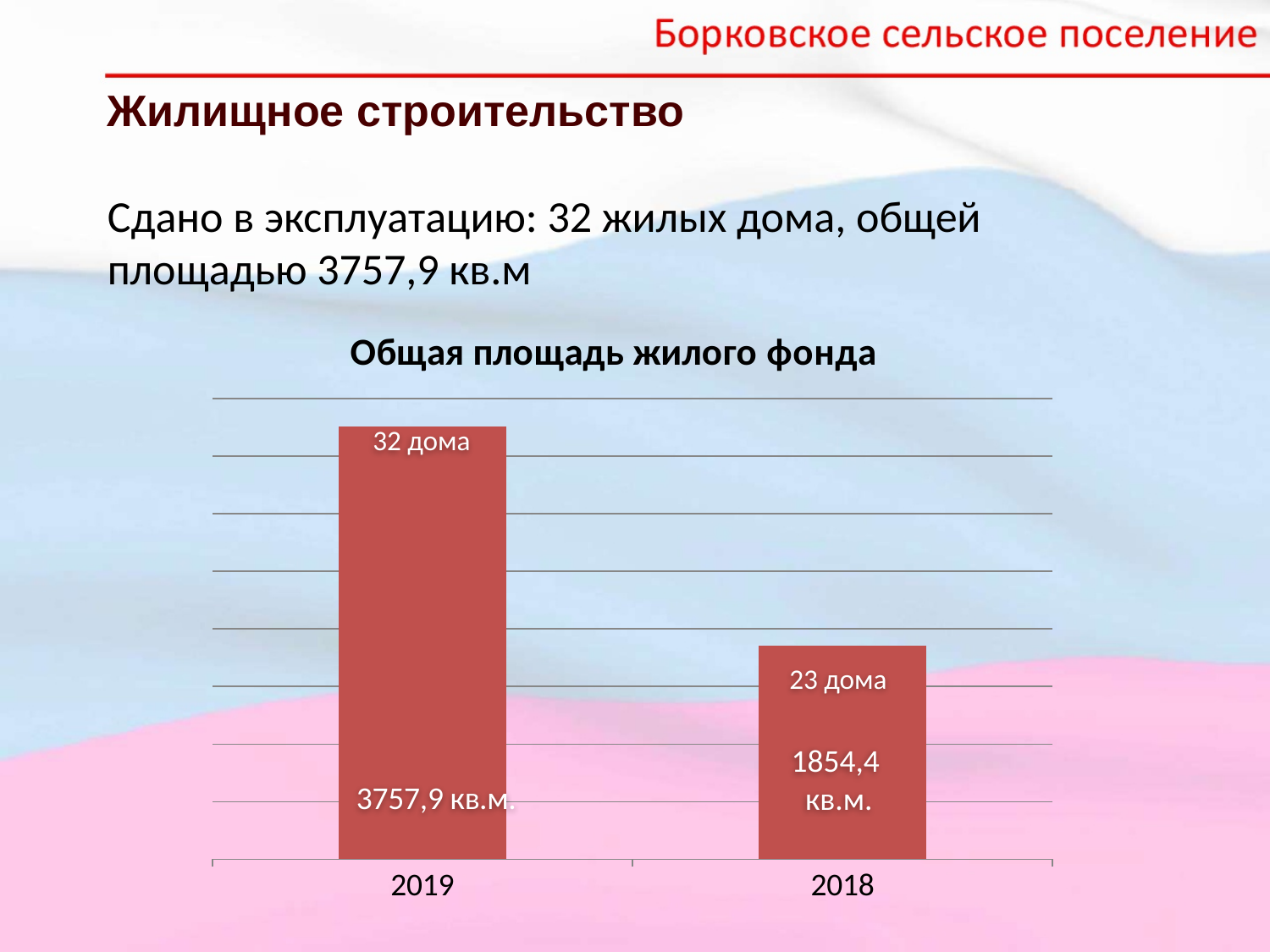

Жилищное строительство

Сдано в эксплуатацию: 32 жилых дома, общей площадью 3757,9 кв.м

### Chart: Общая площадь жилого фонда

| Category | Ряд 1 |
|---|---|
| 2019 | 3757.9 |
| 2018 | 1854.4 |
32 дома
23 дома
1854,4  кв.м.